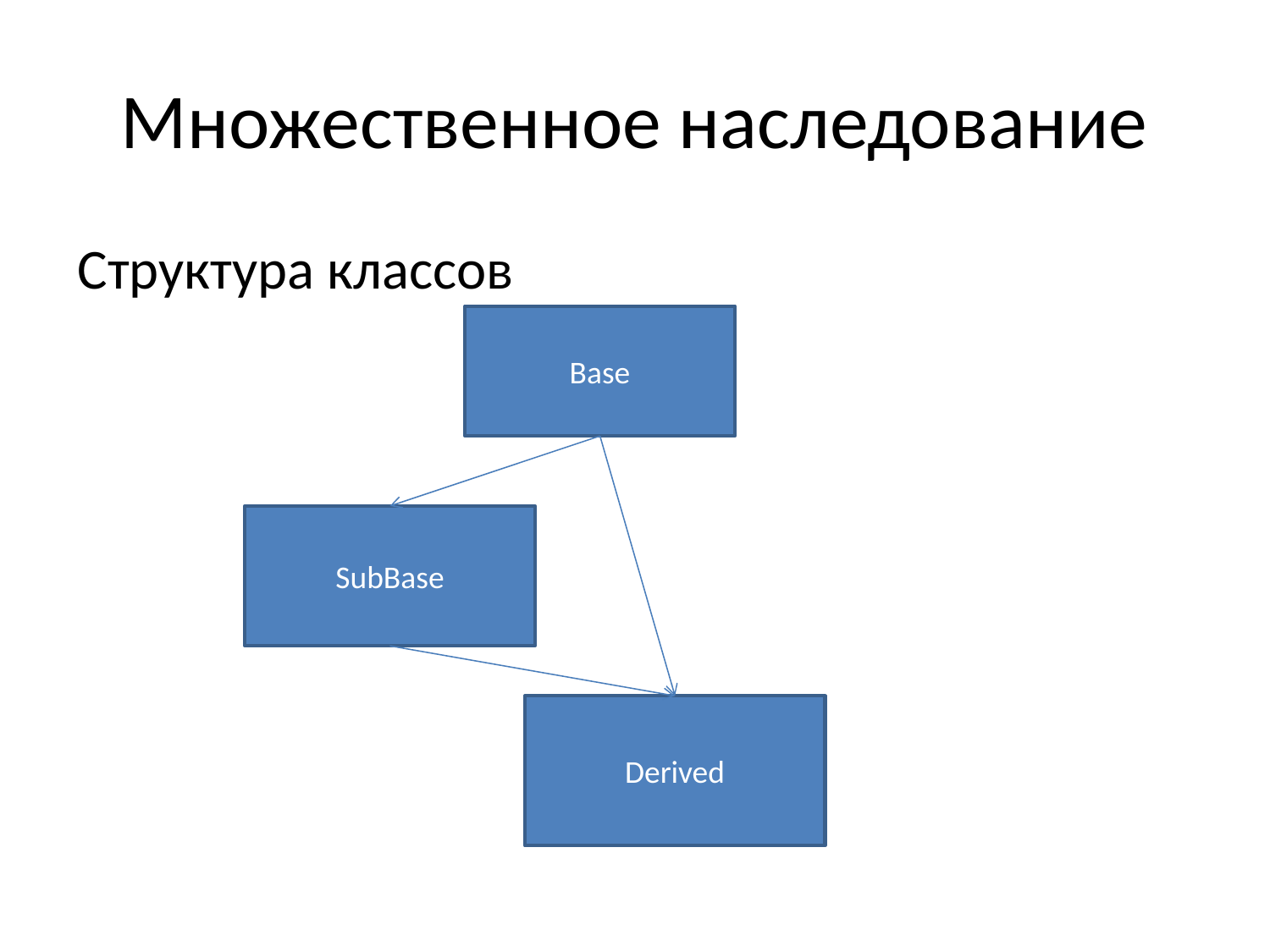

# Множественное наследование
Структура классов
Base
SubBase
Derived